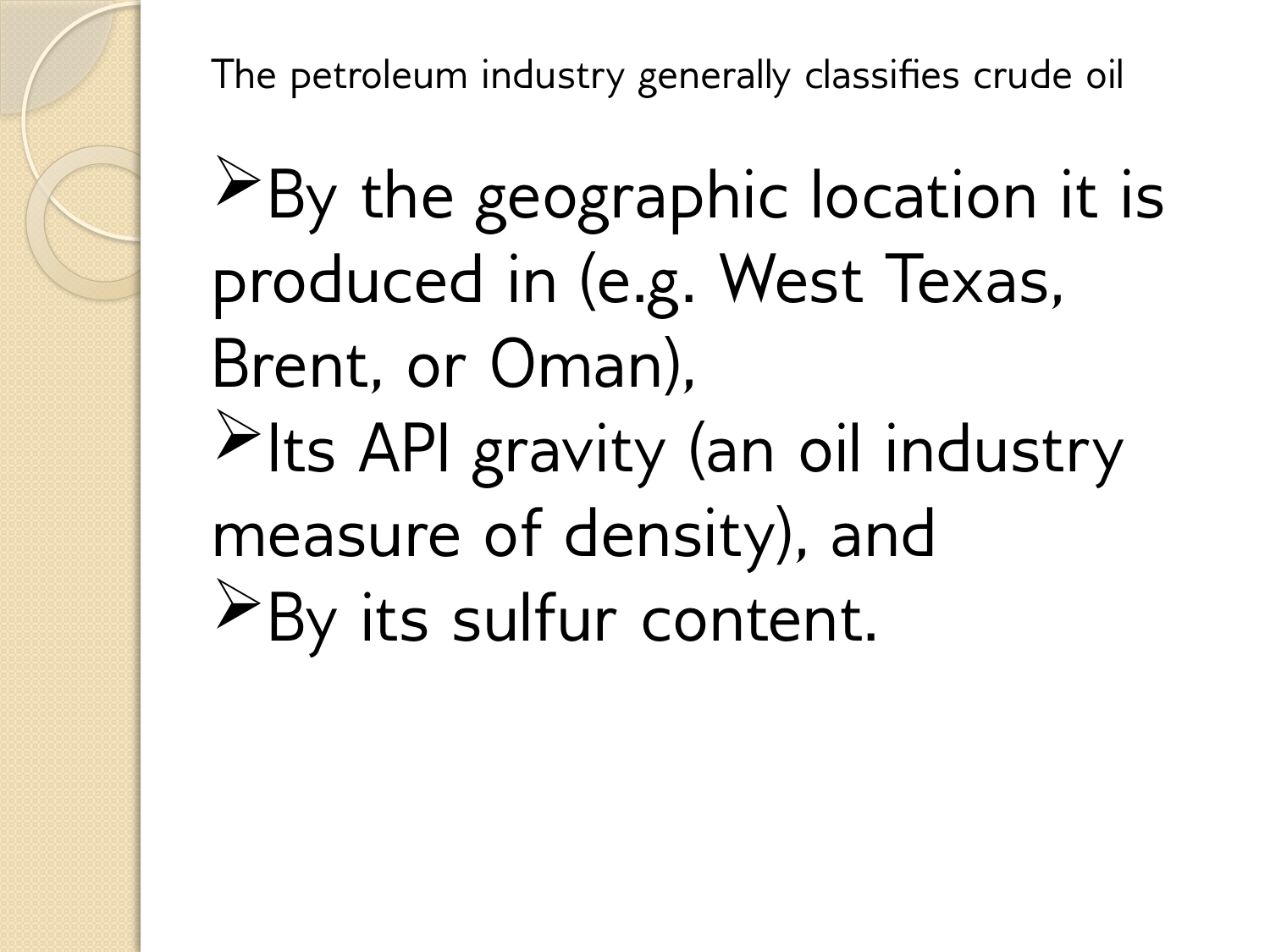

The petroleum industry generally classifies crude oil

By the geographic location it is produced in (e.g. West Texas, Brent, or Oman),
Its API gravity (an oil industry measure of density), and
By its sulfur content.